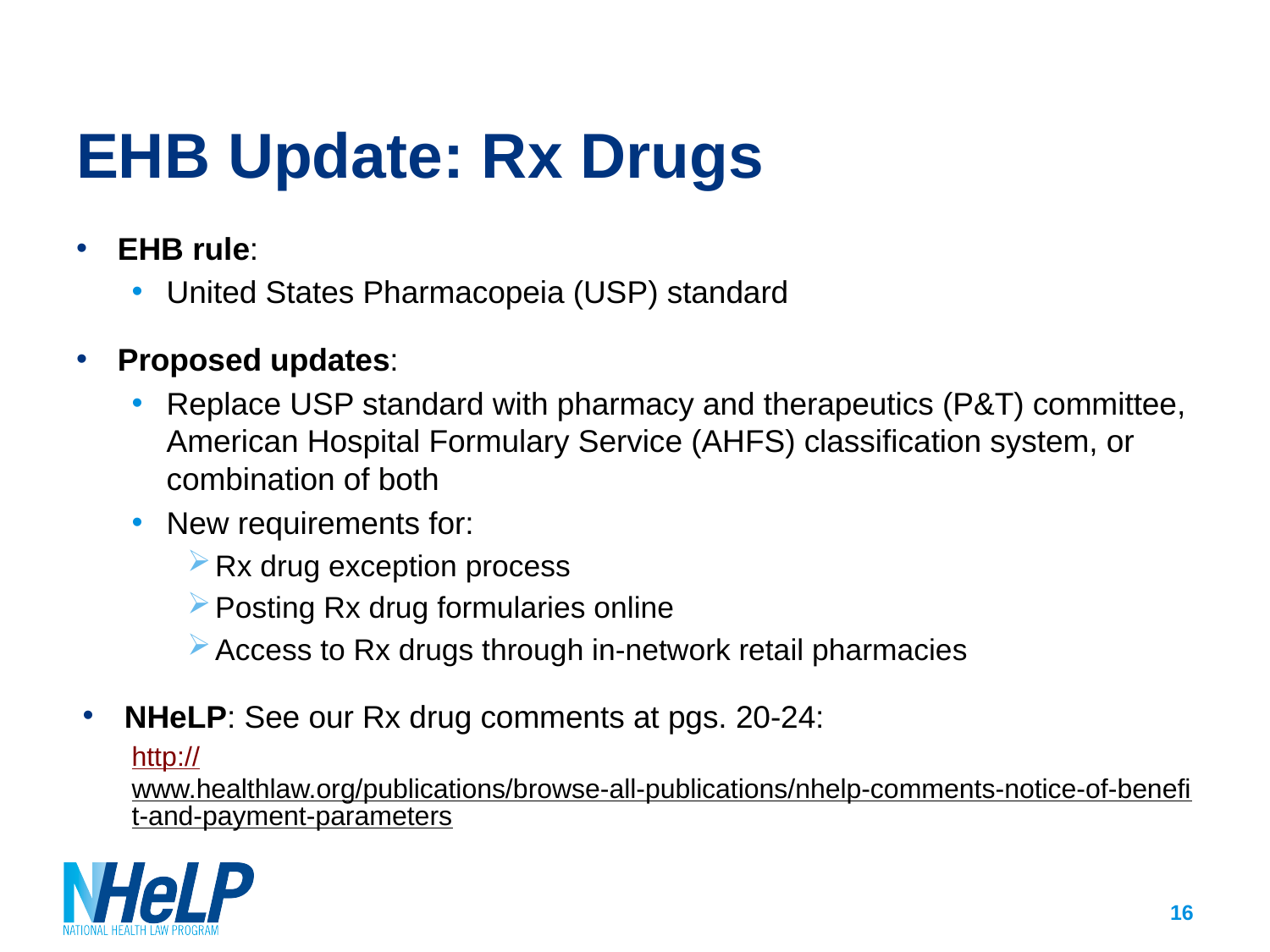

# EHB Update: Rx Drugs
EHB rule:
United States Pharmacopeia (USP) standard

Proposed updates:
Replace USP standard with pharmacy and therapeutics (P&T) committee, American Hospital Formulary Service (AHFS) classification system, or combination of both
New requirements for:
Rx drug exception process
Posting Rx drug formularies online
Access to Rx drugs through in-network retail pharmacies

NHeLP: See our Rx drug comments at pgs. 20-24:
http://www.healthlaw.org/publications/browse-all-publications/nhelp-comments-notice-of-benefit-and-payment-parameters

16